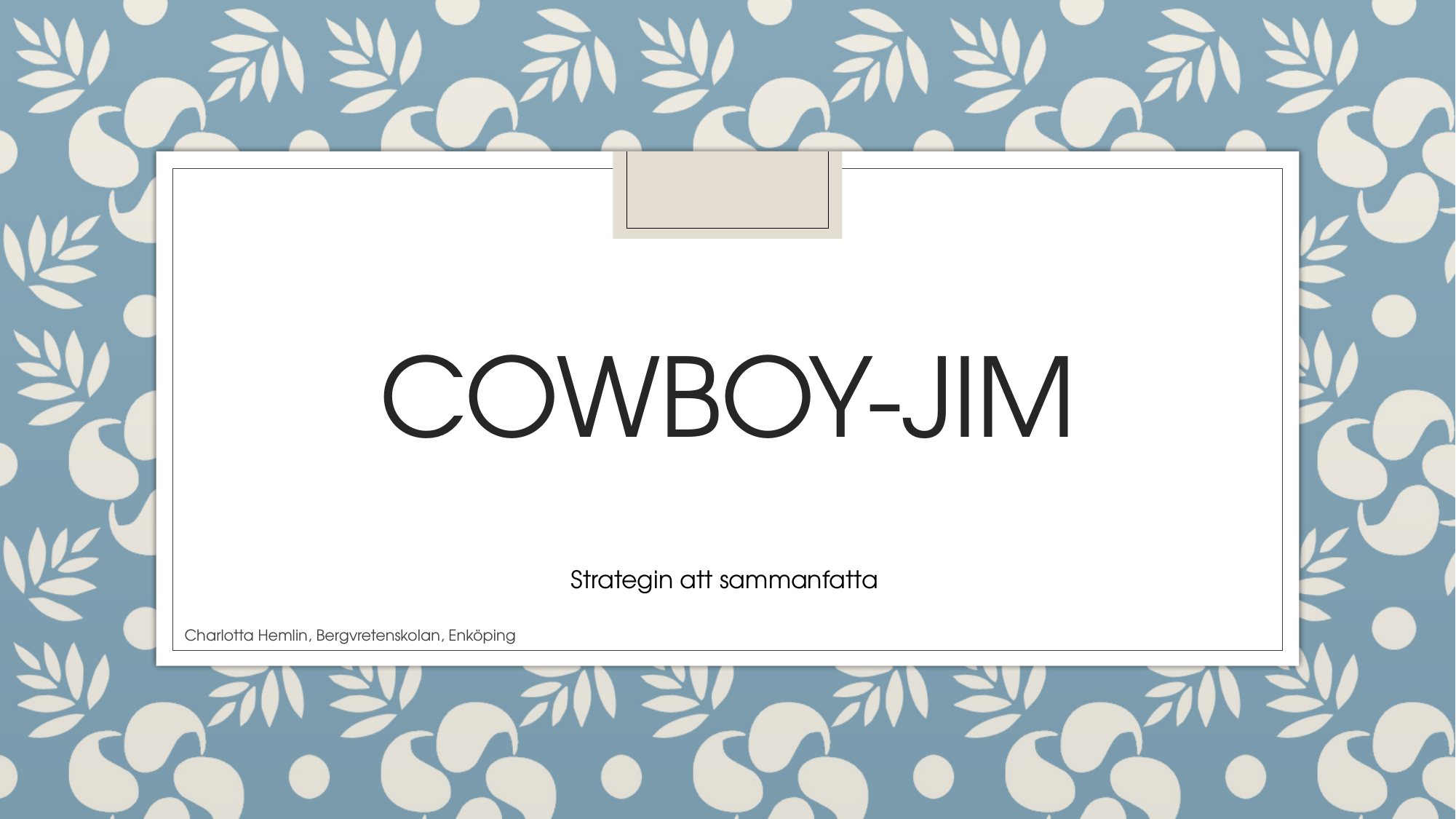

# Cowboy-jim
Strategin att sammanfatta

Charlotta Hemlin, Bergvretenskolan, Enköping